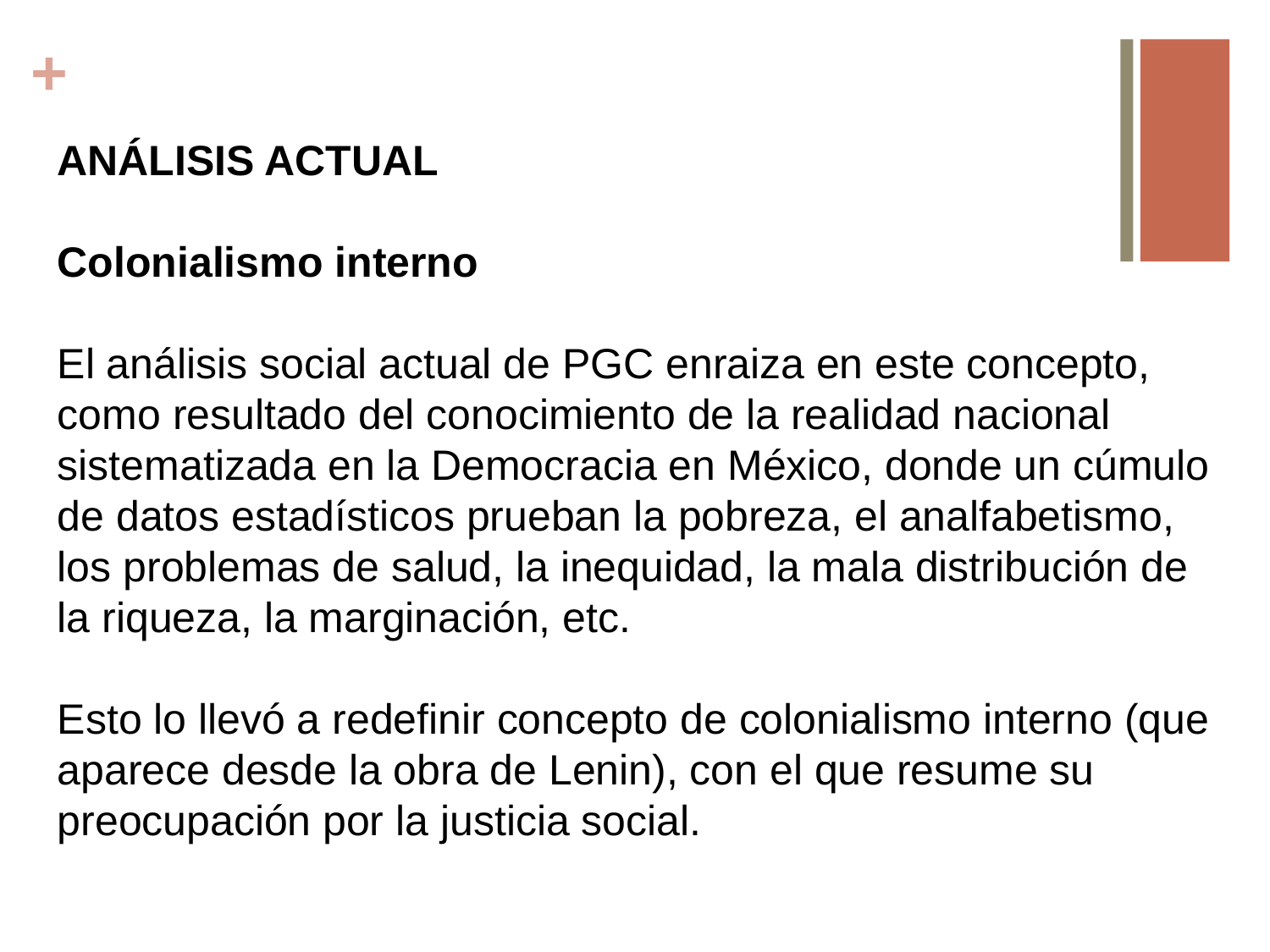

Metodología avanzada

ANÁLISIS ACTUAL

Colonialismo interno

El análisis social actual de PGC enraiza en este concepto, como resultado del conocimiento de la realidad nacional sistematizada en la Democracia en México, donde un cúmulo de datos estadísticos prueban la pobreza, el analfabetismo, los problemas de salud, la inequidad, la mala distribución de la riqueza, la marginación, etc.

Esto lo llevó a redefinir concepto de colonialismo interno (que aparece desde la obra de Lenin), con el que resume su preocupación por la justicia social.